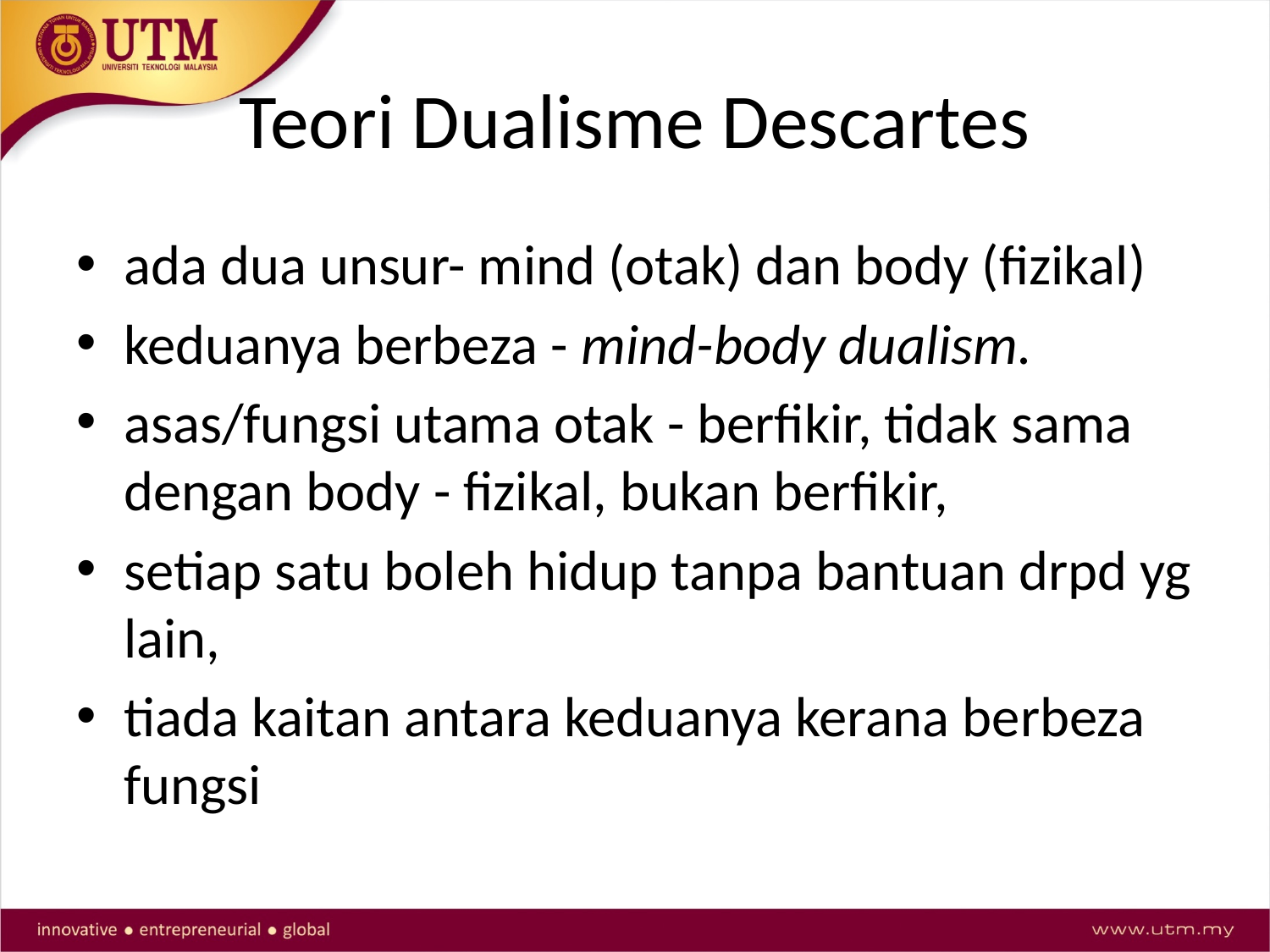

# Teori Dualisme Descartes
ada dua unsur- mind (otak) dan body (fizikal)
keduanya berbeza - mind-body dualism.
asas/fungsi utama otak - berfikir, tidak sama dengan body - fizikal, bukan berfikir,
setiap satu boleh hidup tanpa bantuan drpd yg lain,
tiada kaitan antara keduanya kerana berbeza fungsi